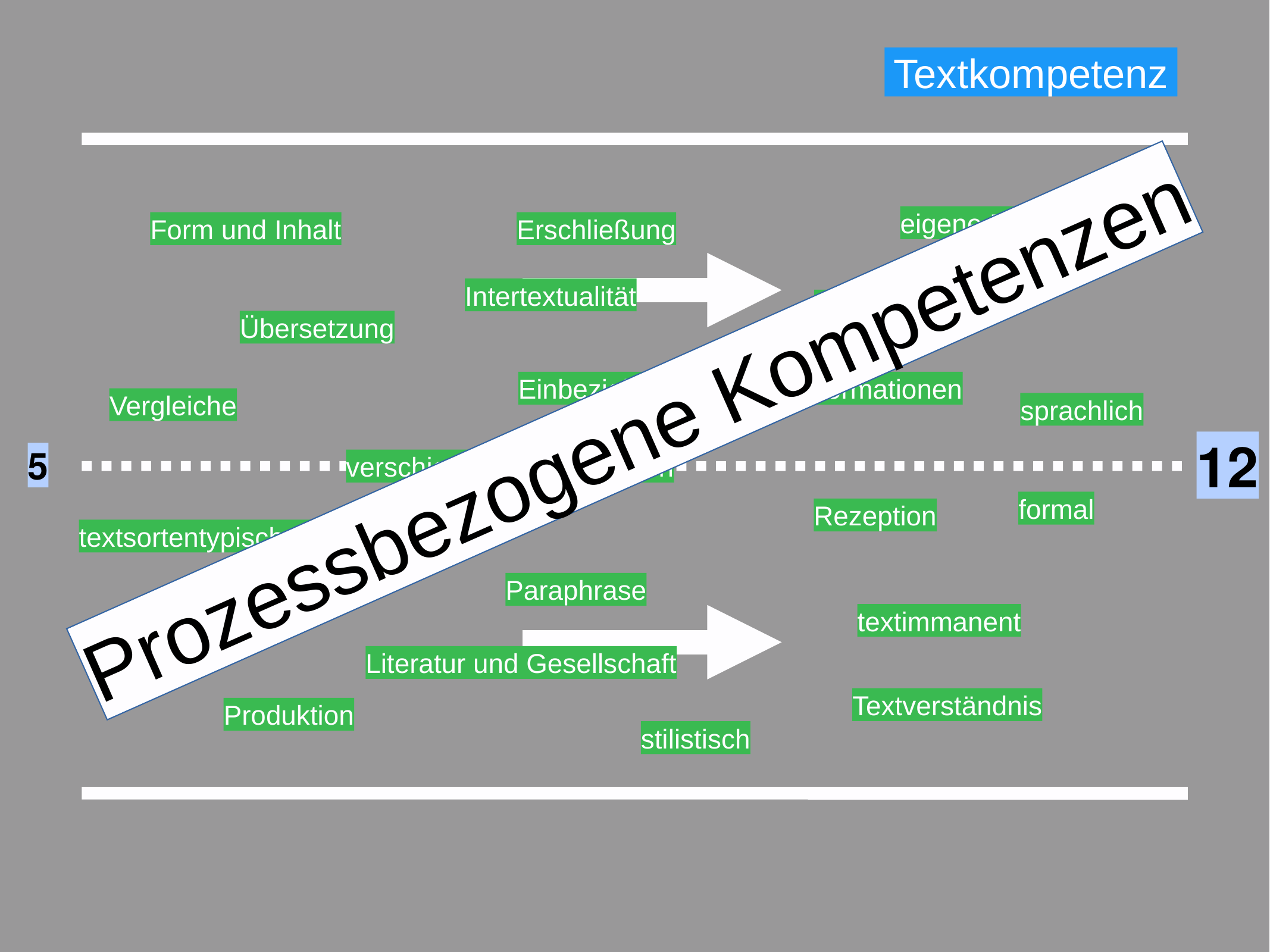

Textkompetenz

eigene Erfahrungswelt
Form und Inhalt
Erschließung
Intertextualität
Interpretation

Übersetzung
Einbeziehung weiterer Informationen
Prozessbezogene Kompetenzen
Vergleiche
sprachlich
12
5
verschiedene Perspektiven

formal
Rezeption
textsortentypische Merkmale
Paraphrase
textimmanent
Literatur und Gesellschaft

Textverständnis
Produktion
stilistisch